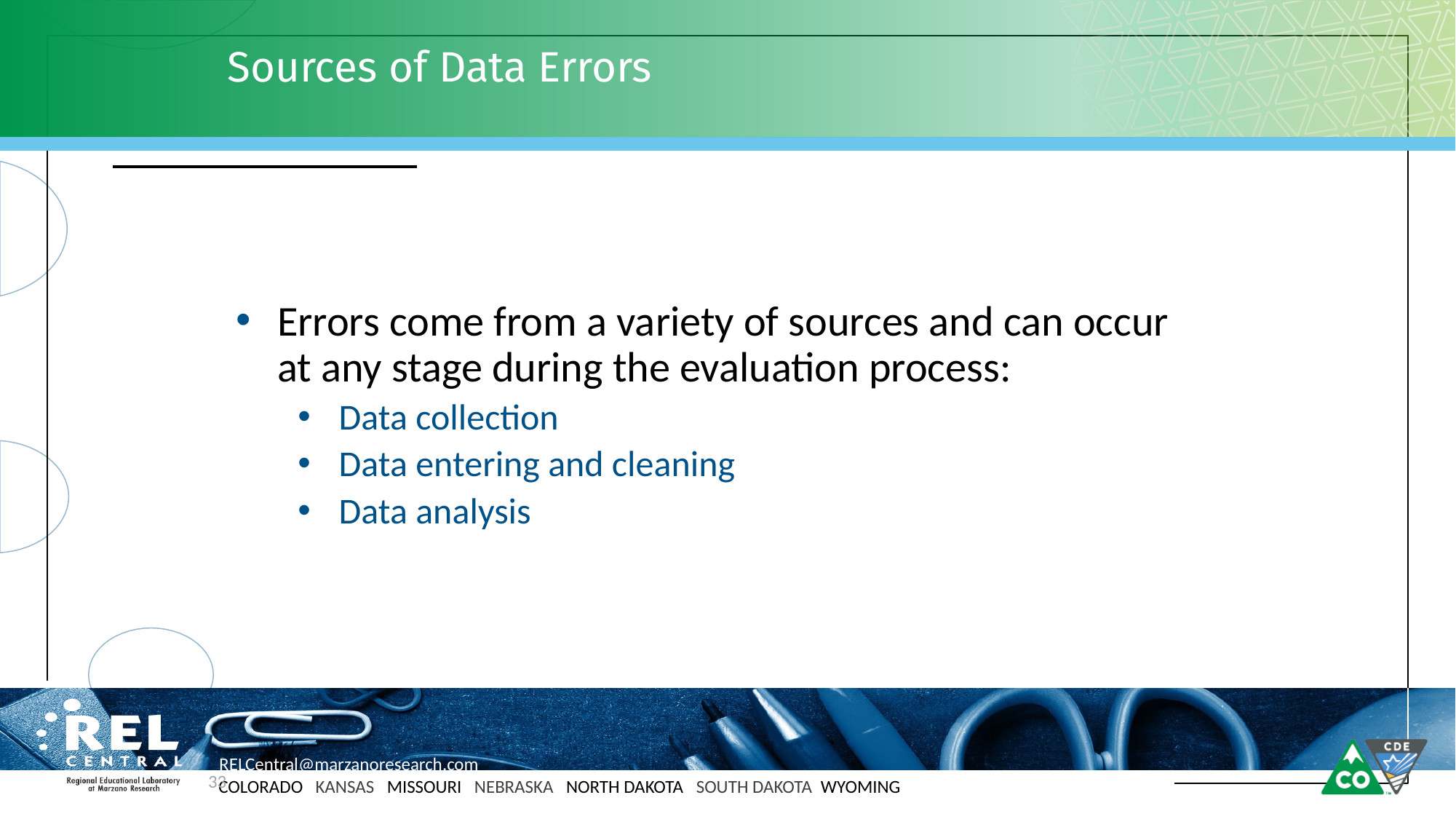

# Sources of Data Errors
Errors come from a variety of sources and can occur at any stage during the evaluation process:
Data collection
Data entering and cleaning
Data analysis
33